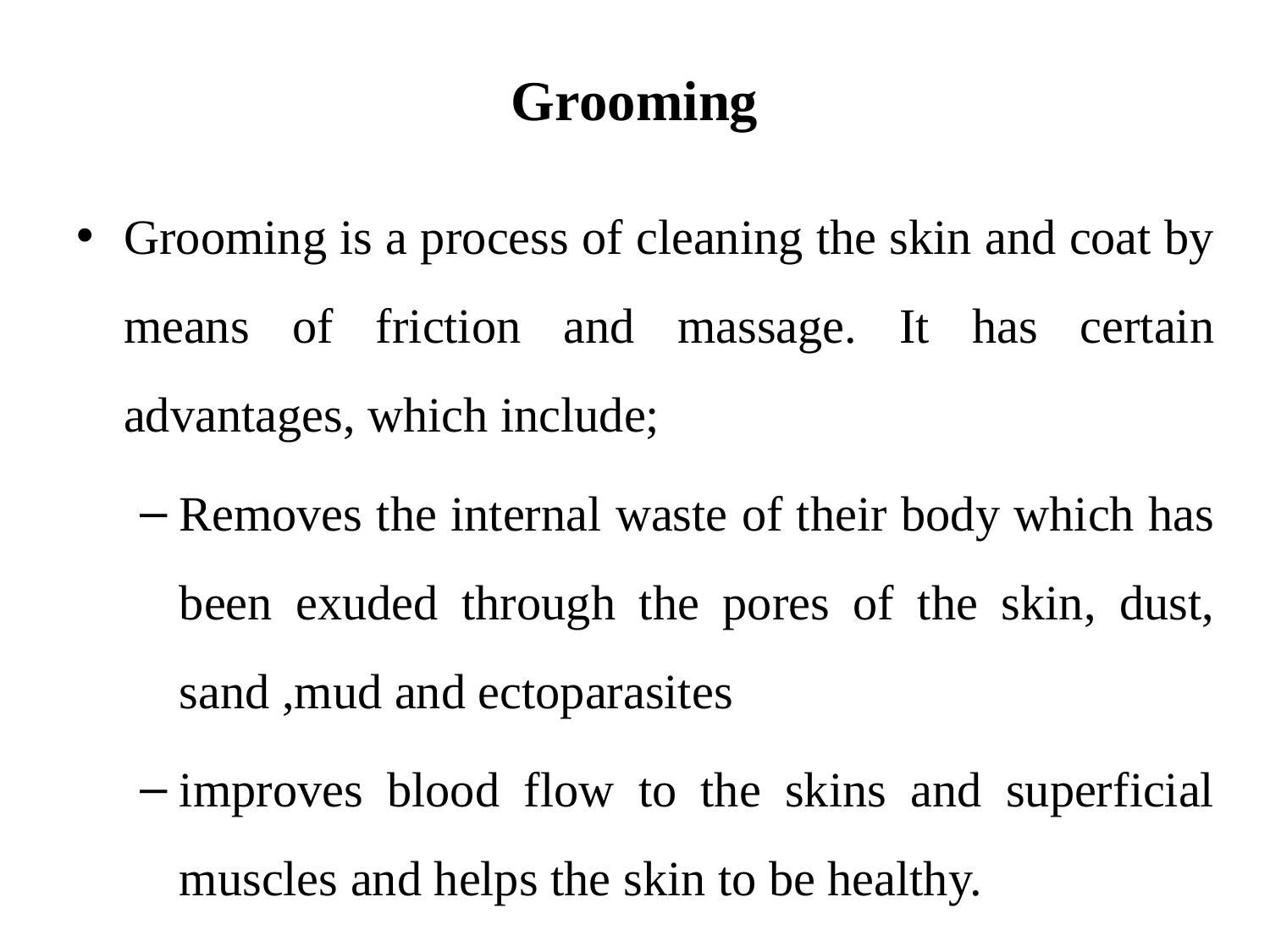

# Grooming
Grooming is a process of cleaning the skin and coat by means of friction and massage. It has certain advantages, which include;
Removes the internal waste of their body which has been exuded through the pores of the skin, dust, sand ,mud and ectoparasites
improves blood flow to the skins and superficial muscles and helps the skin to be healthy.